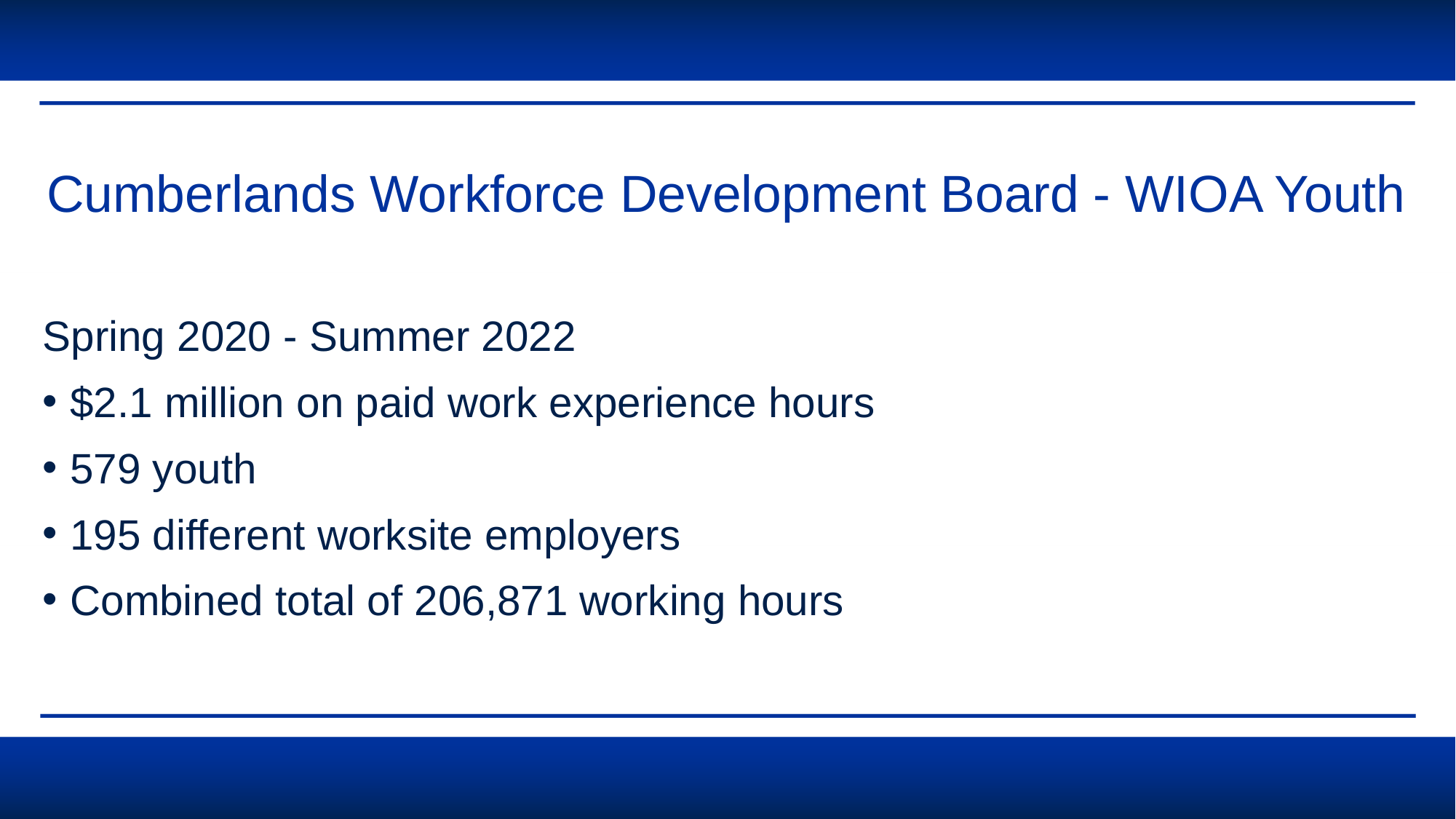

# Cumberlands Workforce Development Board - WIOA Youth
Spring 2020 - Summer 2022
$2.1 million on paid work experience hours
579 youth
195 different worksite employers
Combined total of 206,871 working hours